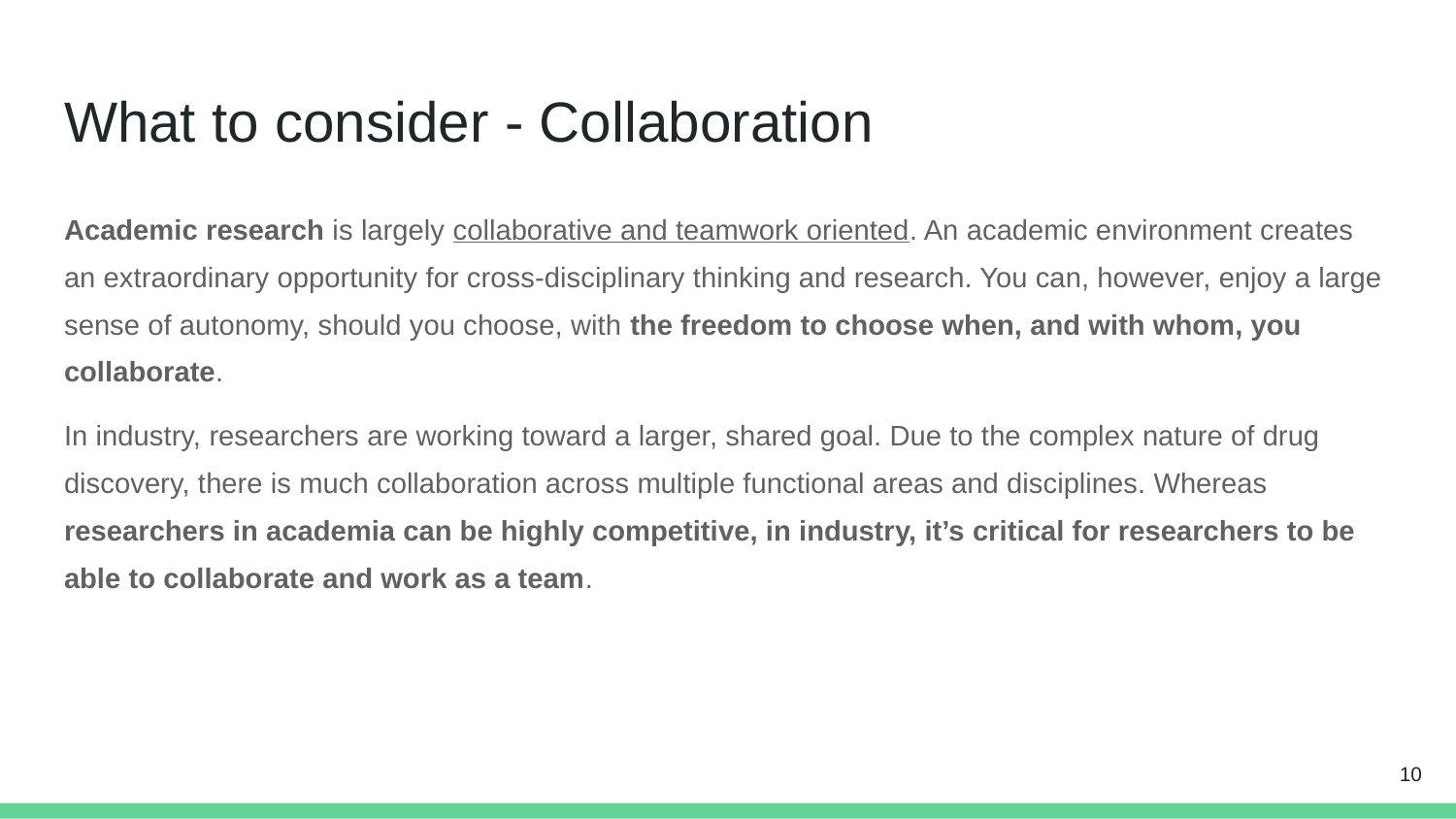

# What to consider - Collaboration

Academic research is largely collaborative and teamwork oriented. An academic environment creates an extraordinary opportunity for cross-disciplinary thinking and research. You can, however, enjoy a large sense of autonomy, should you choose, with the freedom to choose when, and with whom, you collaborate.
In industry, researchers are working toward a larger, shared goal. Due to the complex nature of drug discovery, there is much collaboration across multiple functional areas and disciplines. Whereas researchers in academia can be highly competitive, in industry, it’s critical for researchers to be able to collaborate and work as a team.

10